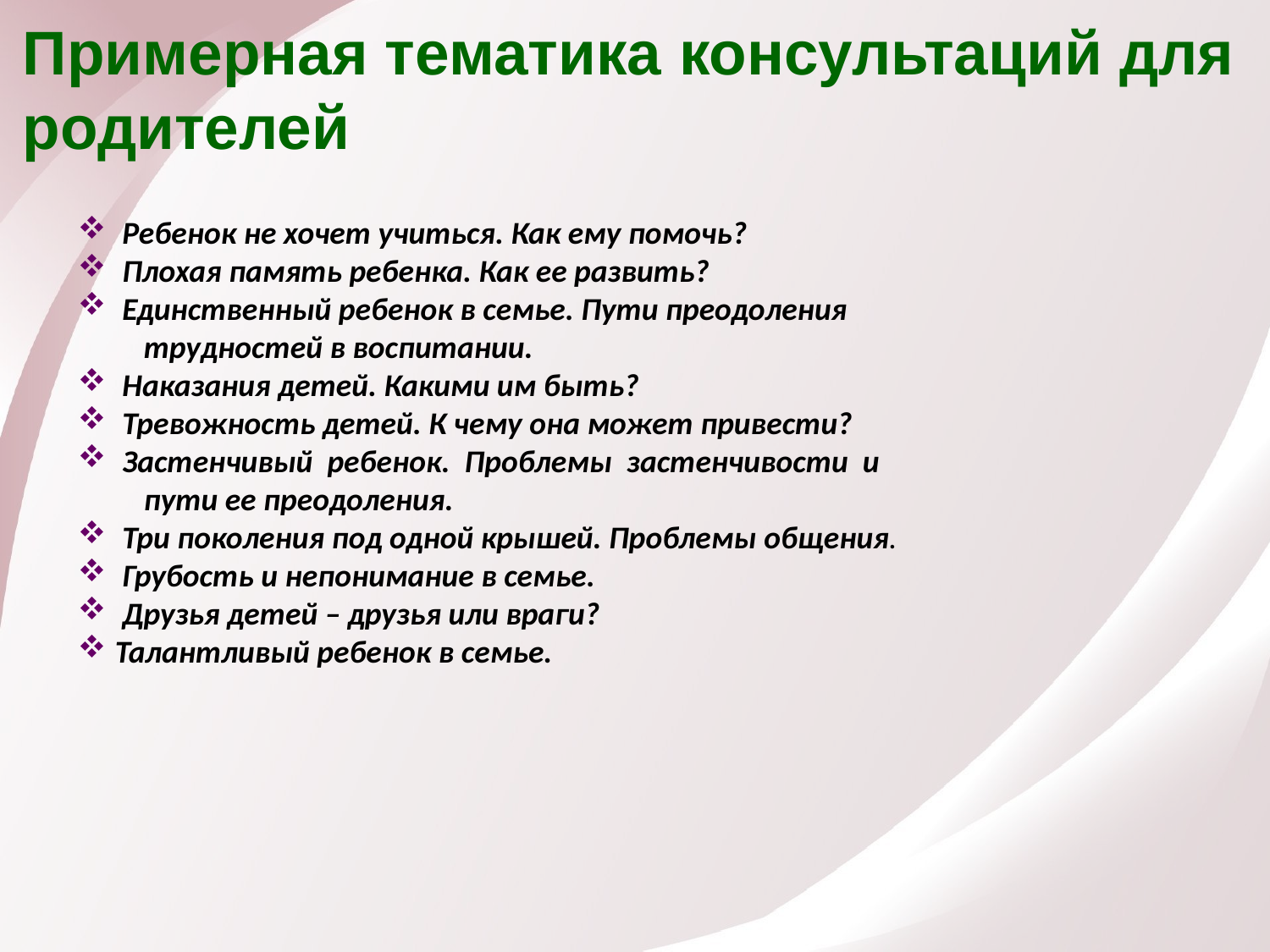

Примерная тематика консультаций для родителей
  Ребенок не хочет учиться. Как ему помочь?
  Плохая память ребенка. Как ее развить?
  Единственный ребенок в семье. Пути преодоления
     трудностей в воспитании.
  Наказания детей. Какими им быть?
  Тревожность детей. К чему она может привести?
  Застенчивый  ребенок.  Проблемы  застенчивости  и
     пути ее преодоления.
  Три поколения под одной крышей. Проблемы общения.
  Грубость и непонимание в семье.
  Друзья детей – друзья или враги?
 Талантливый ребенок в семье.